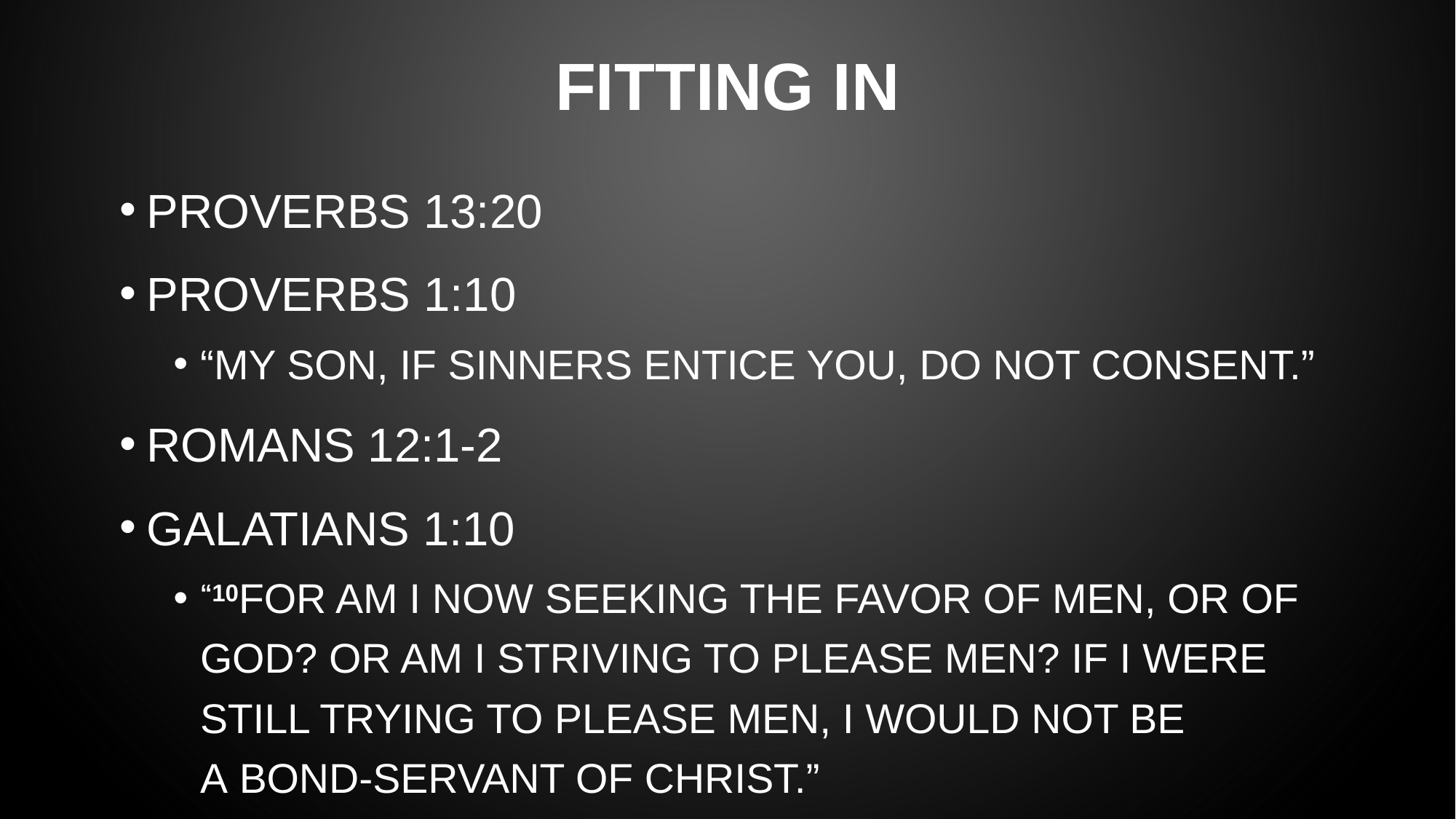

# Fitting in
Proverbs 13:20
Proverbs 1:10
“My son, if sinners entice you, Do not consent.”
Romans 12:1-2
Galatians 1:10
“10For am I now seeking the favor of men, or of God? Or am I striving to please men? If I were still trying to please men, I would not be a bond-servant of Christ.”